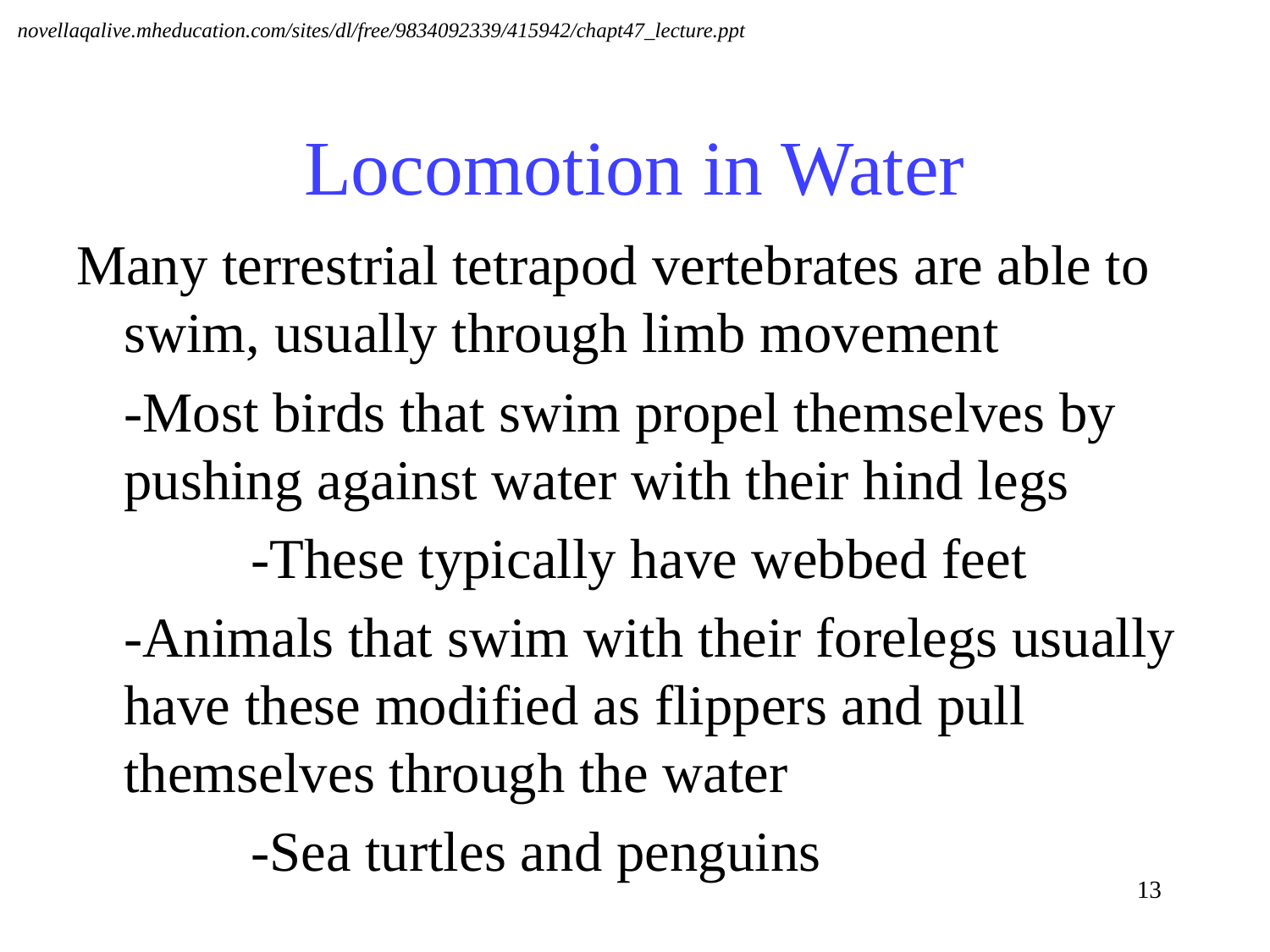

novellaqalive.mheducation.com/sites/dl/free/9834092339/415942/chapt47_lecture.ppt
# Locomotion in Water
Many terrestrial tetrapod vertebrates are able to swim, usually through limb movement
	-Most birds that swim propel themselves by pushing against water with their hind legs
		-These typically have webbed feet
	-Animals that swim with their forelegs usually have these modified as flippers and pull themselves through the water
		-Sea turtles and penguins
13